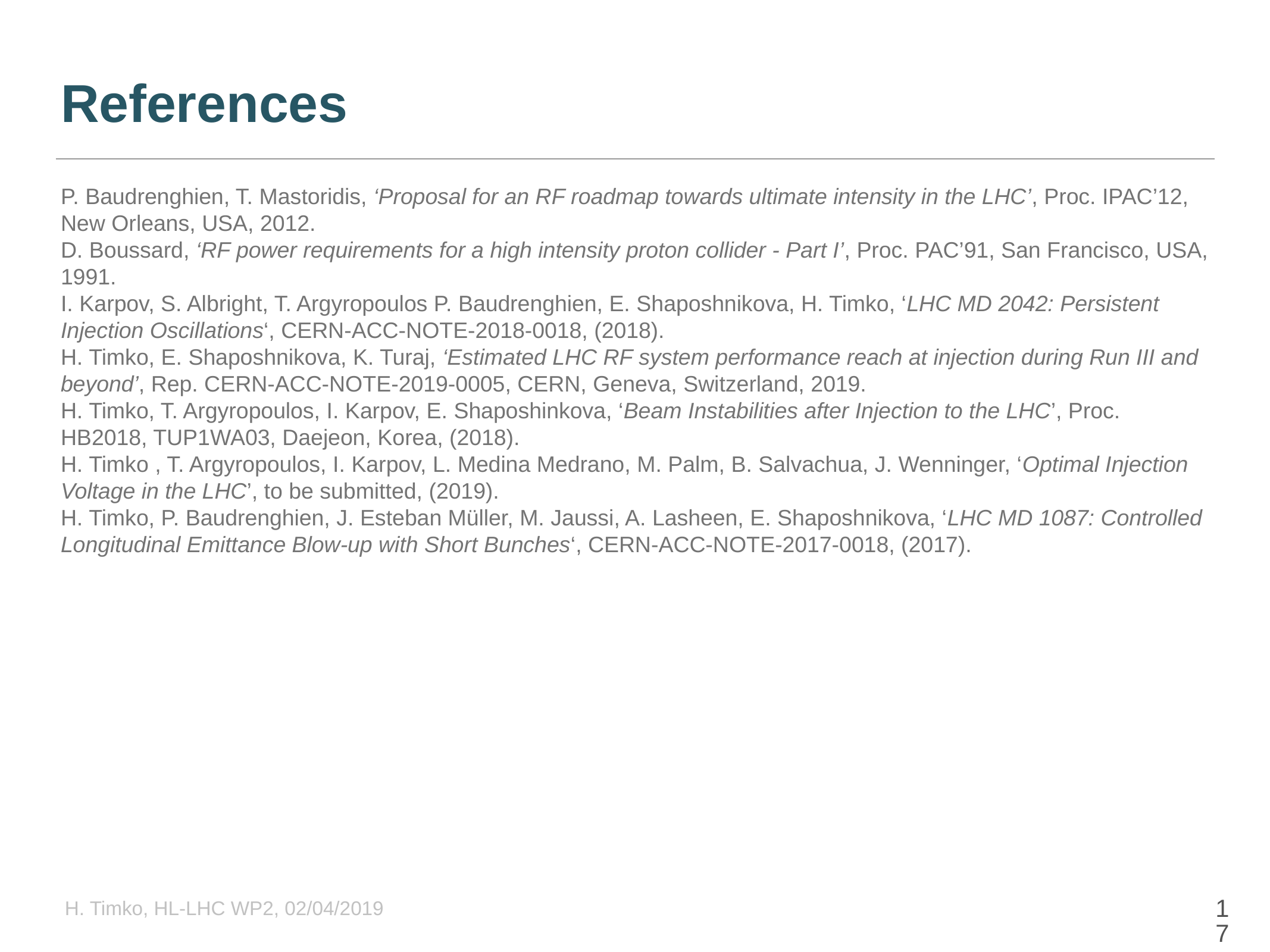

# References
P. Baudrenghien, T. Mastoridis, ‘Proposal for an RF roadmap towards ultimate intensity in the LHC’, Proc. IPAC’12, New Orleans, USA, 2012.
D. Boussard, ‘RF power requirements for a high intensity proton collider - Part I’, Proc. PAC’91, San Francisco, USA, 1991.
I. Karpov, S. Albright, T. Argyropoulos P. Baudrenghien, E. Shaposhnikova, H. Timko, ‘LHC MD 2042: Persistent Injection Oscillations‘, CERN-ACC-NOTE-2018-0018, (2018).
H. Timko, E. Shaposhnikova, K. Turaj, ‘Estimated LHC RF system performance reach at injection during Run III and beyond’, Rep. CERN-ACC-NOTE-2019-0005, CERN, Geneva, Switzerland, 2019.
H. Timko, T. Argyropoulos, I. Karpov, E. Shaposhinkova, ‘Beam Instabilities after Injection to the LHC’, Proc. HB2018, TUP1WA03, Daejeon, Korea, (2018).
H. Timko , T. Argyropoulos, I. Karpov, L. Medina Medrano, M. Palm, B. Salvachua, J. Wenninger, ‘Optimal Injection Voltage in the LHC’, to be submitted, (2019).
H. Timko, P. Baudrenghien, J. Esteban Müller, M. Jaussi, A. Lasheen, E. Shaposhnikova, ‘LHC MD 1087: Controlled Longitudinal Emittance Blow-up with Short Bunches‘, CERN-ACC-NOTE-2017-0018, (2017).

H. Timko, HL-LHC WP2, 02/04/2019
17